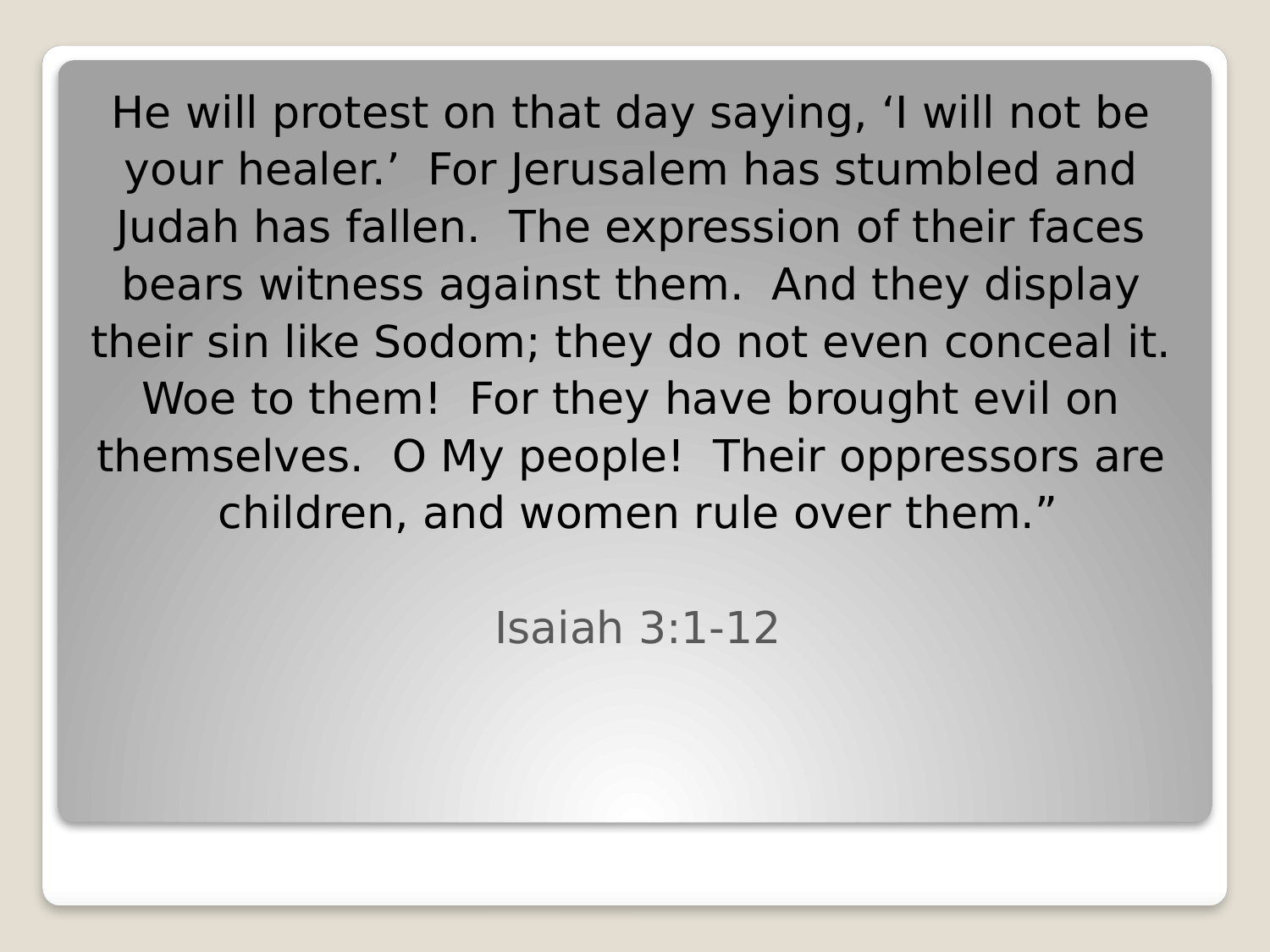

He will protest on that day saying, ‘I will not be
your healer.’  For Jerusalem has stumbled and
Judah has fallen.  The expression of their faces
bears witness against them.  And they display
their sin like Sodom; they do not even conceal it.
Woe to them!  For they have brought evil on
themselves.  O My people!  Their oppressors are
children, and women rule over them.”

Isaiah 3:1-12